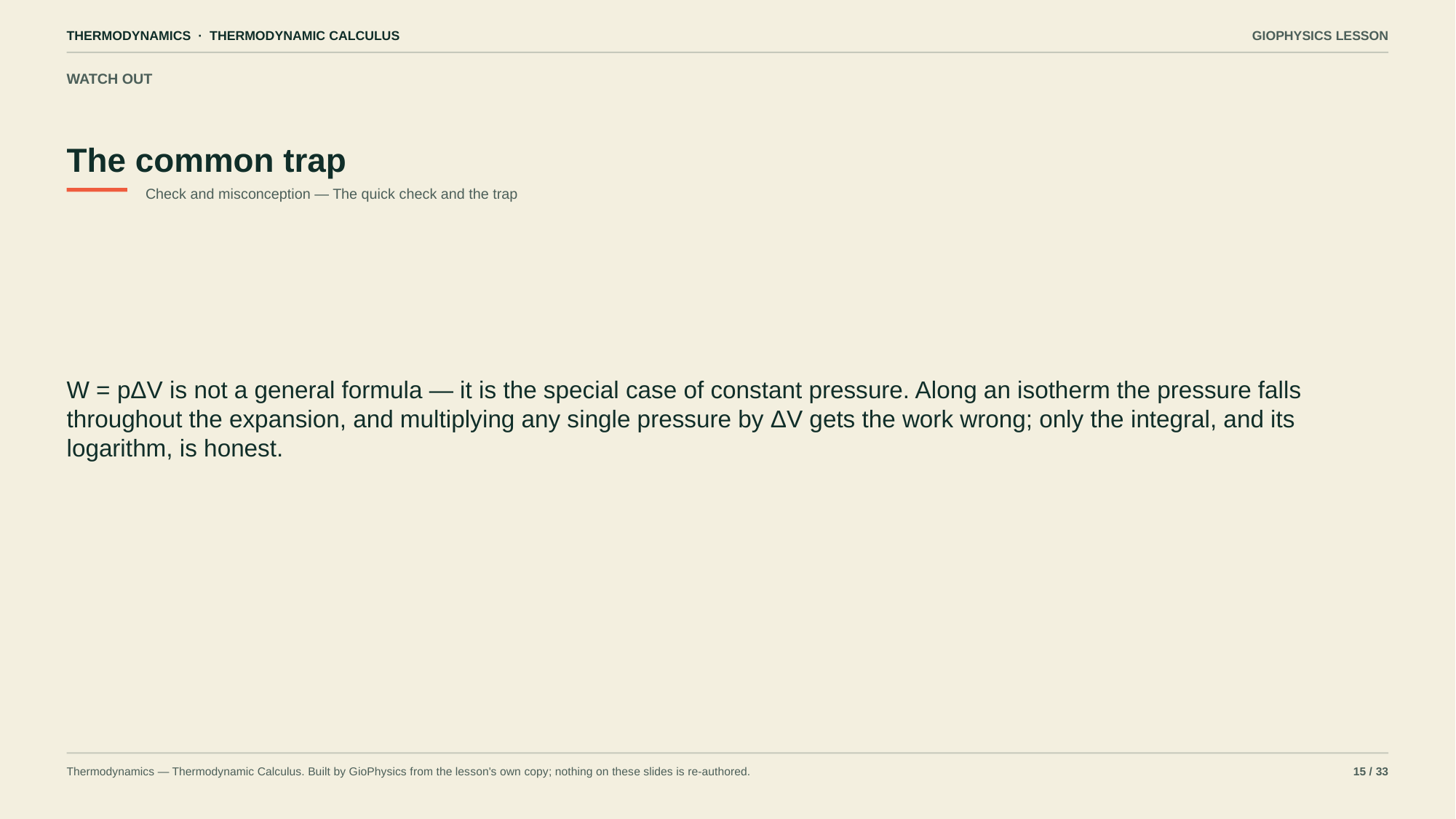

THERMODYNAMICS  ·  THERMODYNAMIC CALCULUS
GIOPHYSICS LESSON

WATCH OUT
The common trap
Check and misconception — The quick check and the trap

W = pΔV is not a general formula — it is the special case of constant pressure. Along an isotherm the pressure falls throughout the expansion, and multiplying any single pressure by ΔV gets the work wrong; only the integral, and its logarithm, is honest.

Thermodynamics — Thermodynamic Calculus. Built by GioPhysics from the lesson's own copy; nothing on these slides is re-authored.
15 / 33